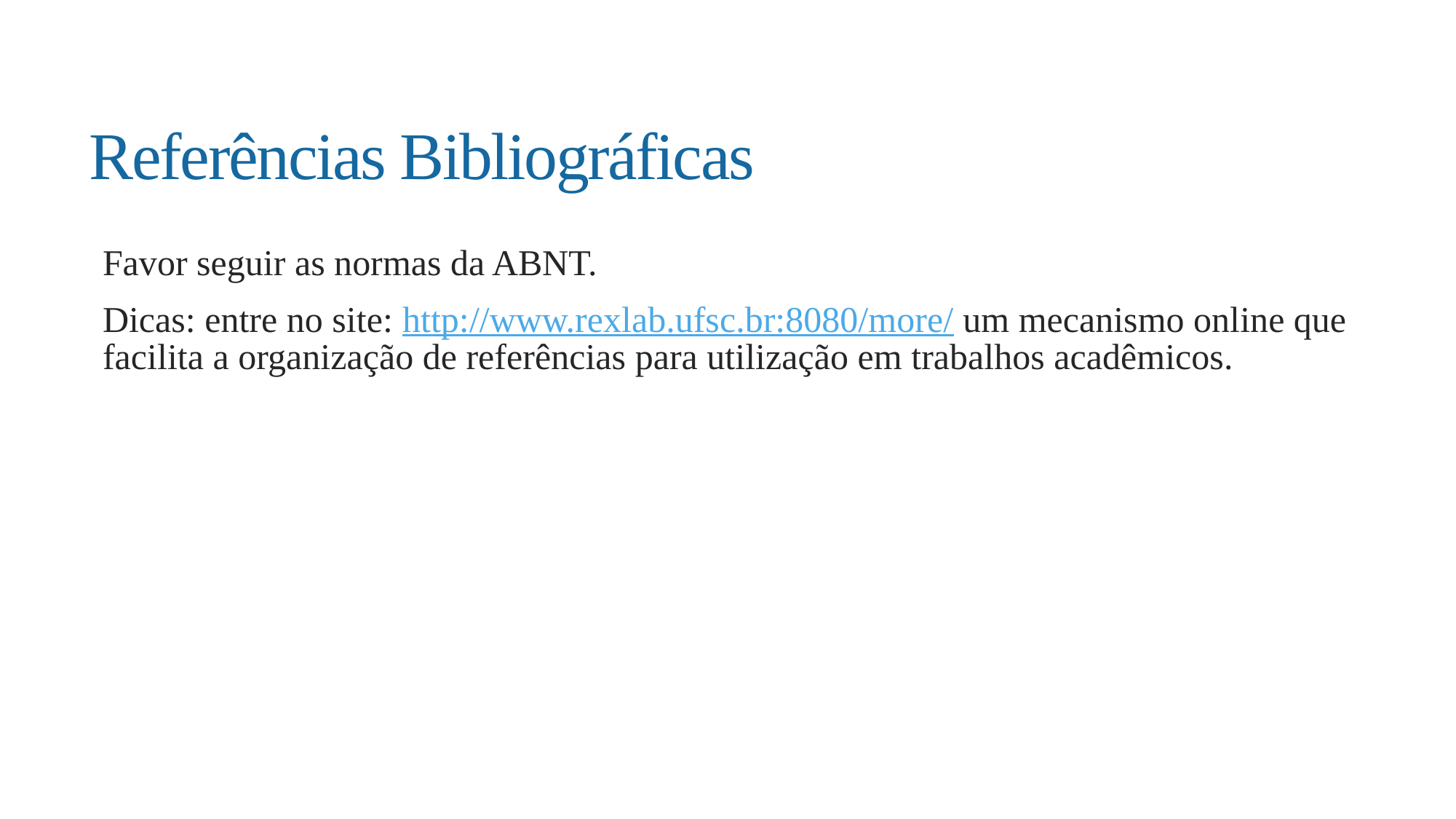

# Referências Bibliográficas
Favor seguir as normas da ABNT.
Dicas: entre no site: http://www.rexlab.ufsc.br:8080/more/ um mecanismo online que facilita a organização de referências para utilização em trabalhos acadêmicos.